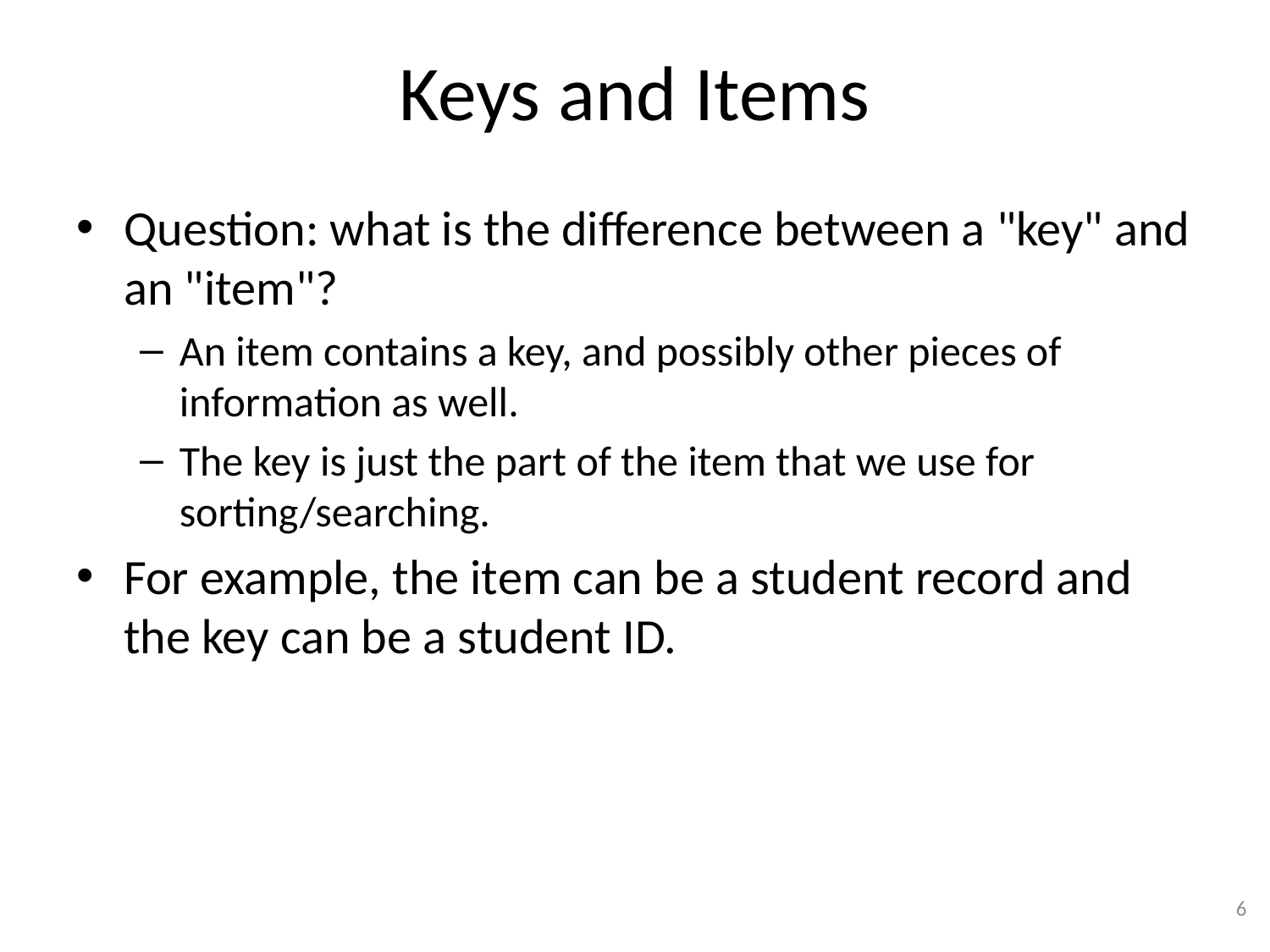

# Keys and Items
Question: what is the difference between a "key" and an "item"?
An item contains a key, and possibly other pieces of information as well.
The key is just the part of the item that we use for sorting/searching.
For example, the item can be a student record and the key can be a student ID.

6